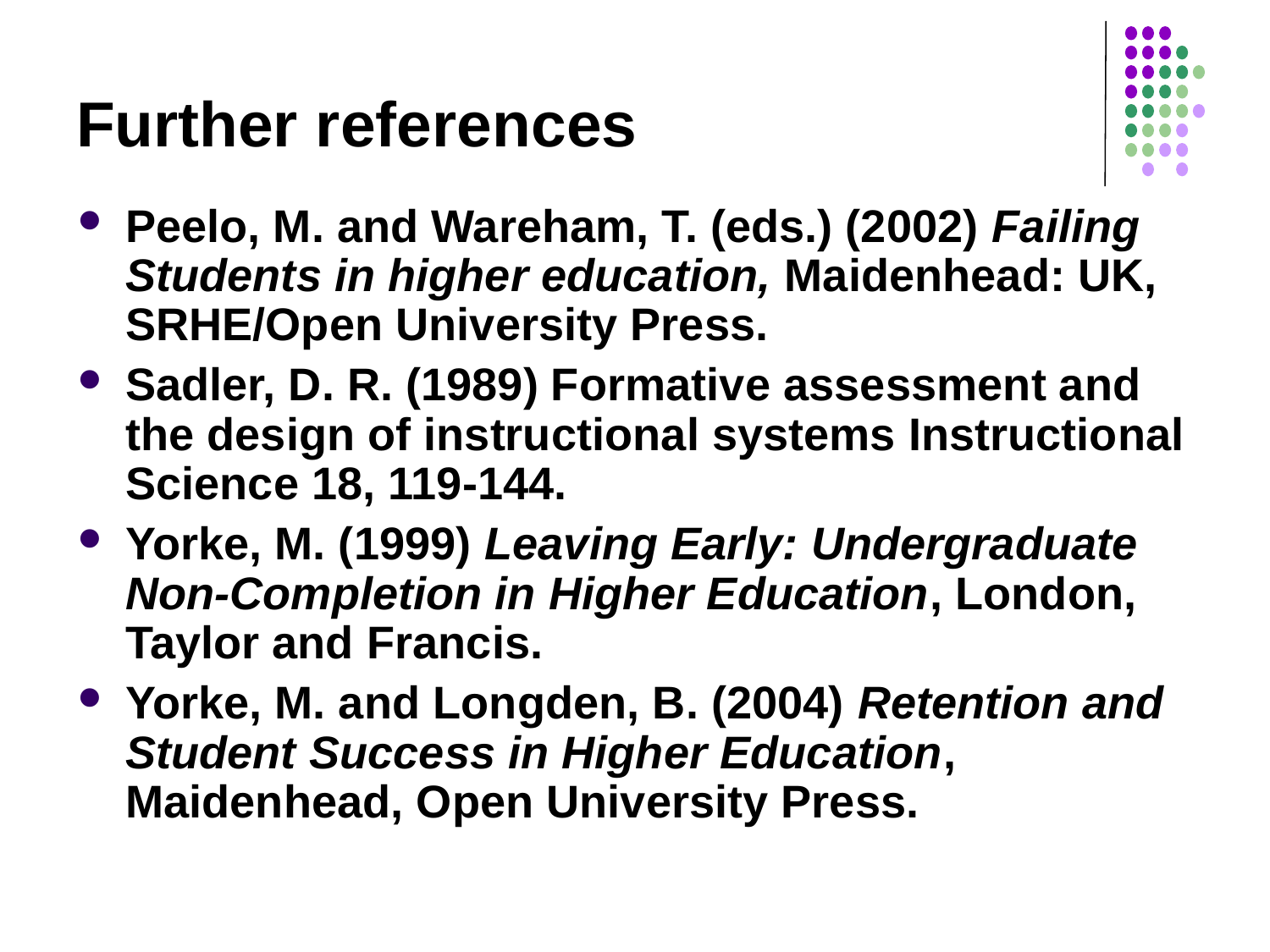

# Further references
Peelo, M. and Wareham, T. (eds.) (2002) Failing Students in higher education, Maidenhead: UK, SRHE/Open University Press.
Sadler, D. R. (1989) Formative assessment and the design of instructional systems Instructional Science 18, 119-144.
Yorke, M. (1999) Leaving Early: Undergraduate Non-Completion in Higher Education, London, Taylor and Francis.
Yorke, M. and Longden, B. (2004) Retention and Student Success in Higher Education, Maidenhead, Open University Press.